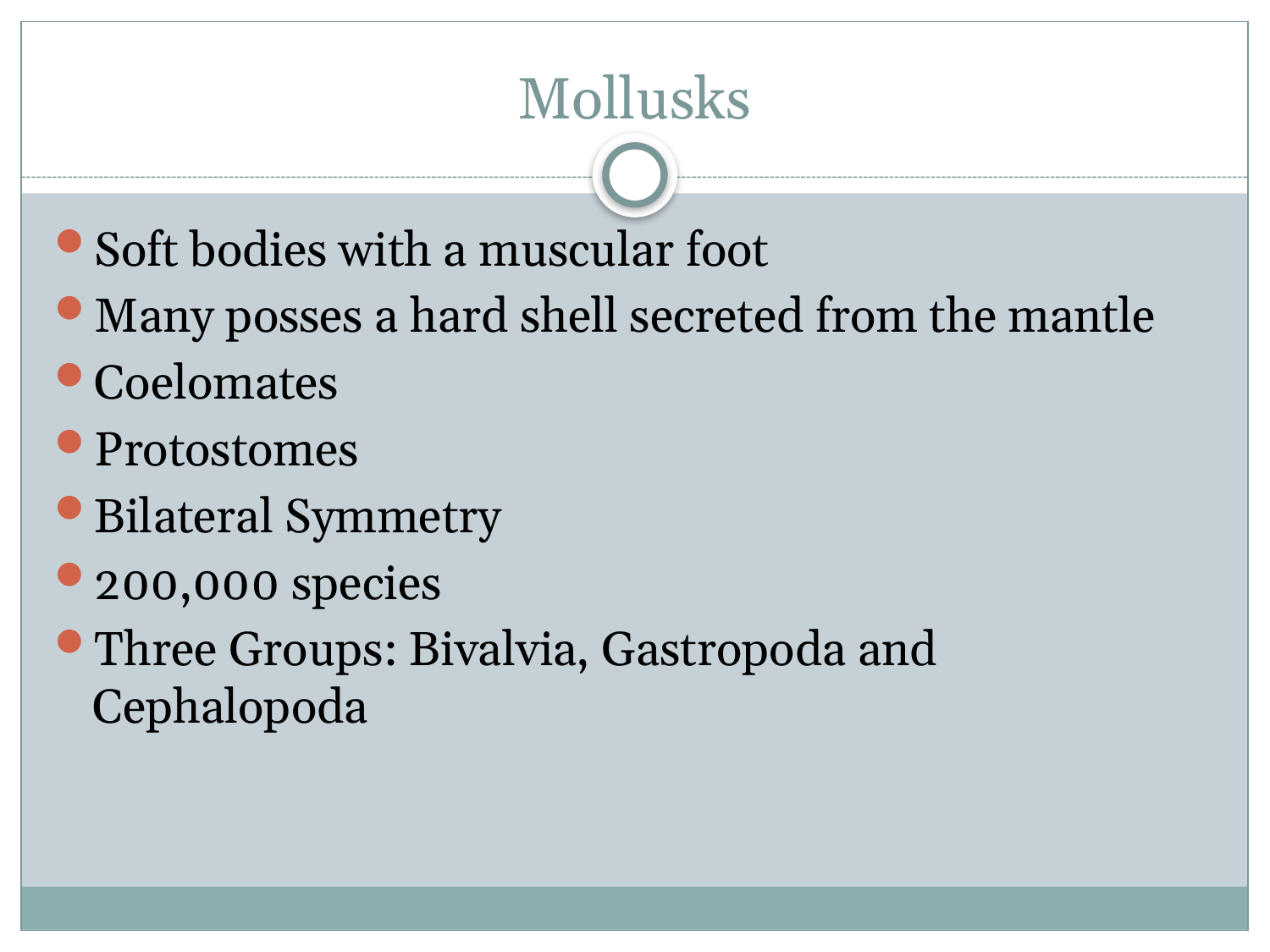

# Mollusks
Soft bodies with a muscular foot
Many posses a hard shell secreted from the mantle
Coelomates
Protostomes
Bilateral Symmetry
200,000 species
Three Groups: Bivalvia, Gastropoda and Cephalopoda